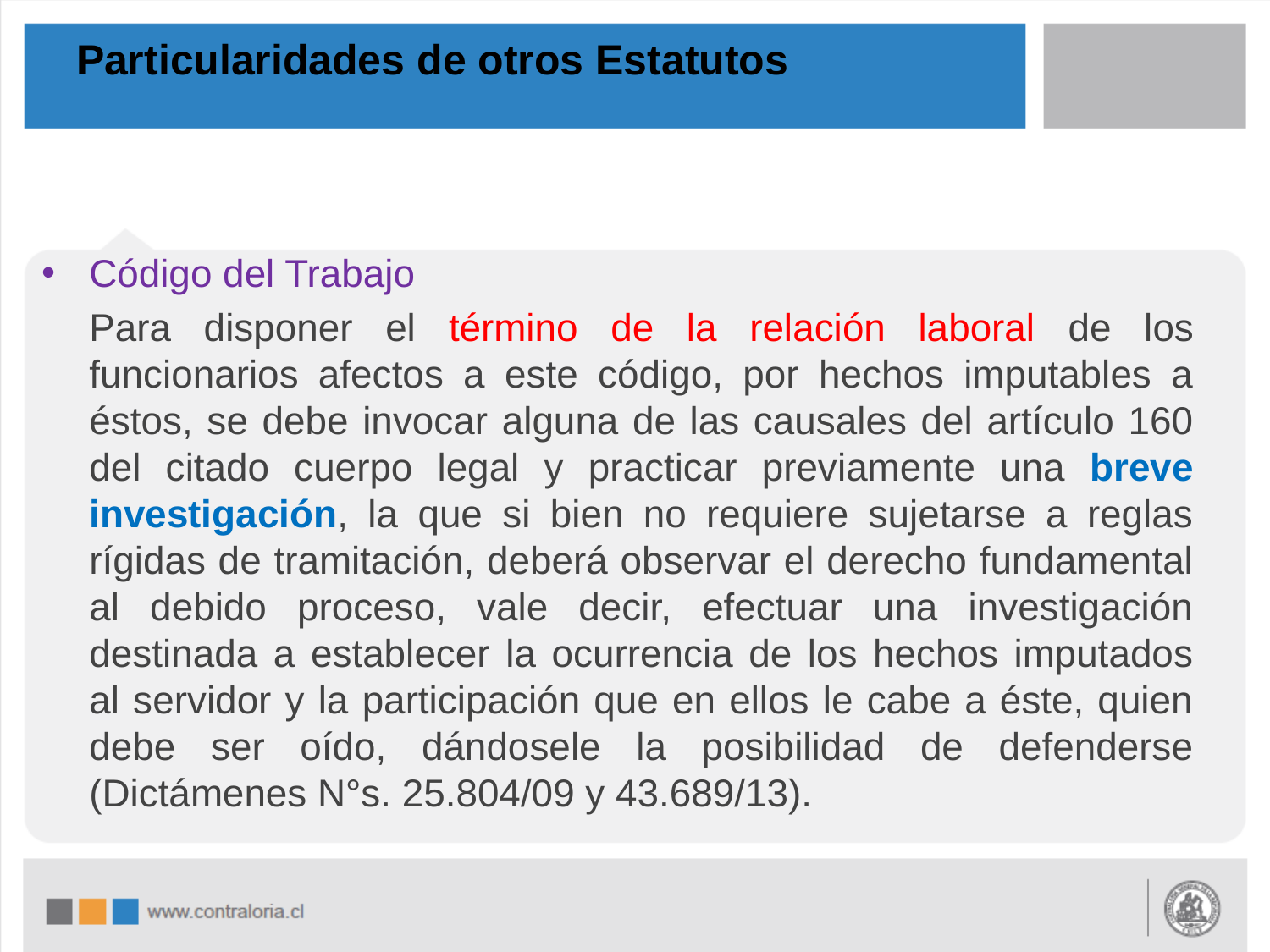

# Particularidades de otros Estatutos
Código del Trabajo
	Para disponer el término de la relación laboral de los funcionarios afectos a este código, por hechos imputables a éstos, se debe invocar alguna de las causales del artículo 160 del citado cuerpo legal y practicar previamente una breve investigación, la que si bien no requiere sujetarse a reglas rígidas de tramitación, deberá observar el derecho fundamental al debido proceso, vale decir, efectuar una investigación destinada a establecer la ocurrencia de los hechos imputados al servidor y la participación que en ellos le cabe a éste, quien debe ser oído, dándosele la posibilidad de defenderse (Dictámenes N°s. 25.804/09 y 43.689/13).